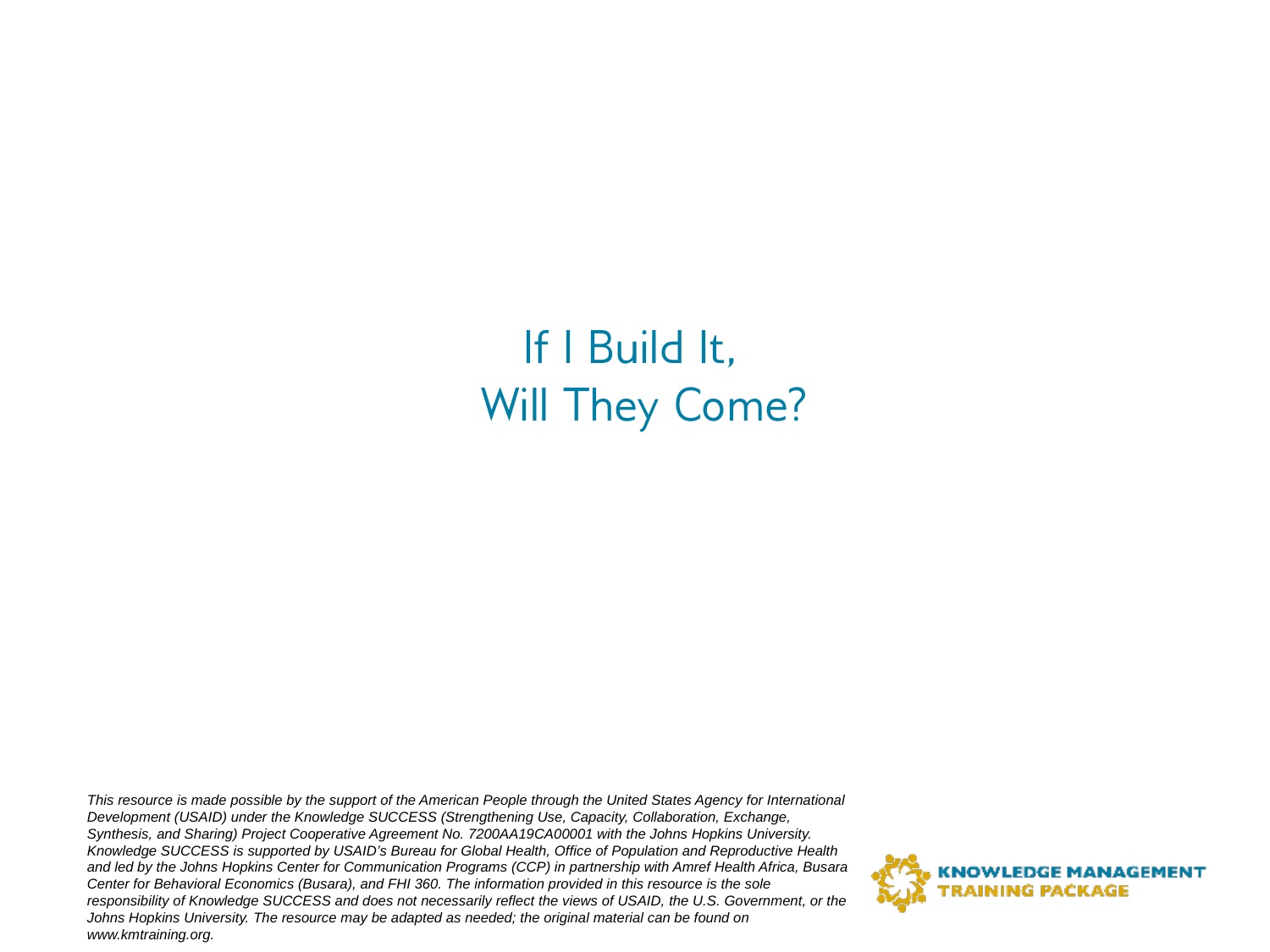

# If I Build It, Will They Come?